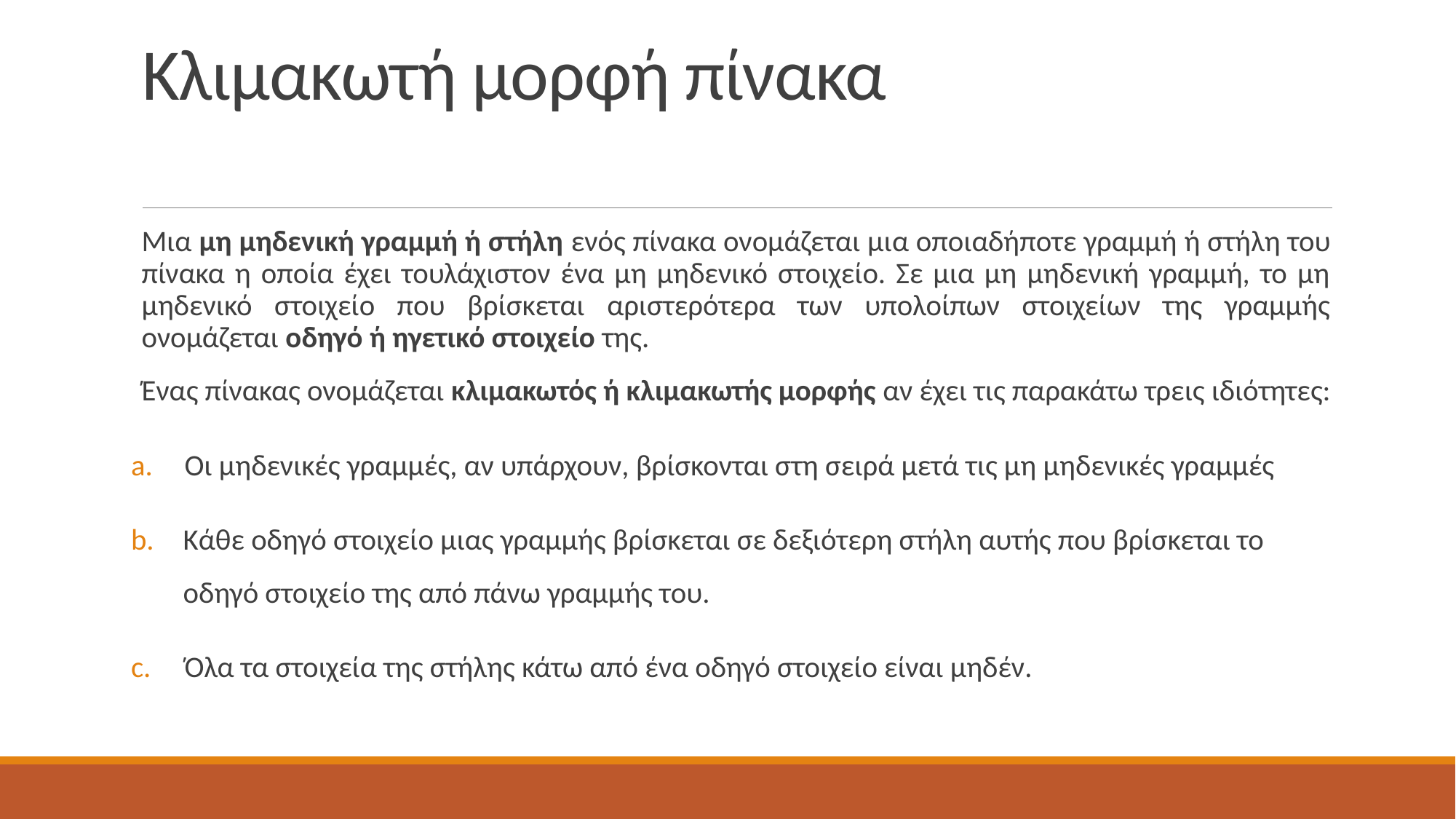

# Κλιμακωτή μορφή πίνακα
Μια μη μηδενική γραμμή ή στήλη ενός πίνακα ονομάζεται μια οποιαδήποτε γραμμή ή στήλη του πίνακα η οποία έχει τουλάχιστον ένα μη μηδενικό στοιχείο. Σε μια μη μηδενική γραμμή, το μη μηδενικό στοιχείο που βρίσκεται αριστερότερα των υπολοίπων στοιχείων της γραμμής ονομάζεται οδηγό ή ηγετικό στοιχείο της.
Ένας πίνακας ονομάζεται κλιμακωτός ή κλιμακωτής μορφής αν έχει τις παρακάτω τρεις ιδιότητες:
Οι μηδενικές γραμμές, αν υπάρχουν, βρίσκονται στη σειρά μετά τις μη μηδενικές γραμμές
Κάθε οδηγό στοιχείο μιας γραμμής βρίσκεται σε δεξιότερη στήλη αυτής που βρίσκεται το  οδηγό στοιχείο της από πάνω γραμμής του.
Όλα τα στοιχεία της στήλης κάτω από ένα οδηγό στοιχείο είναι μηδέν.